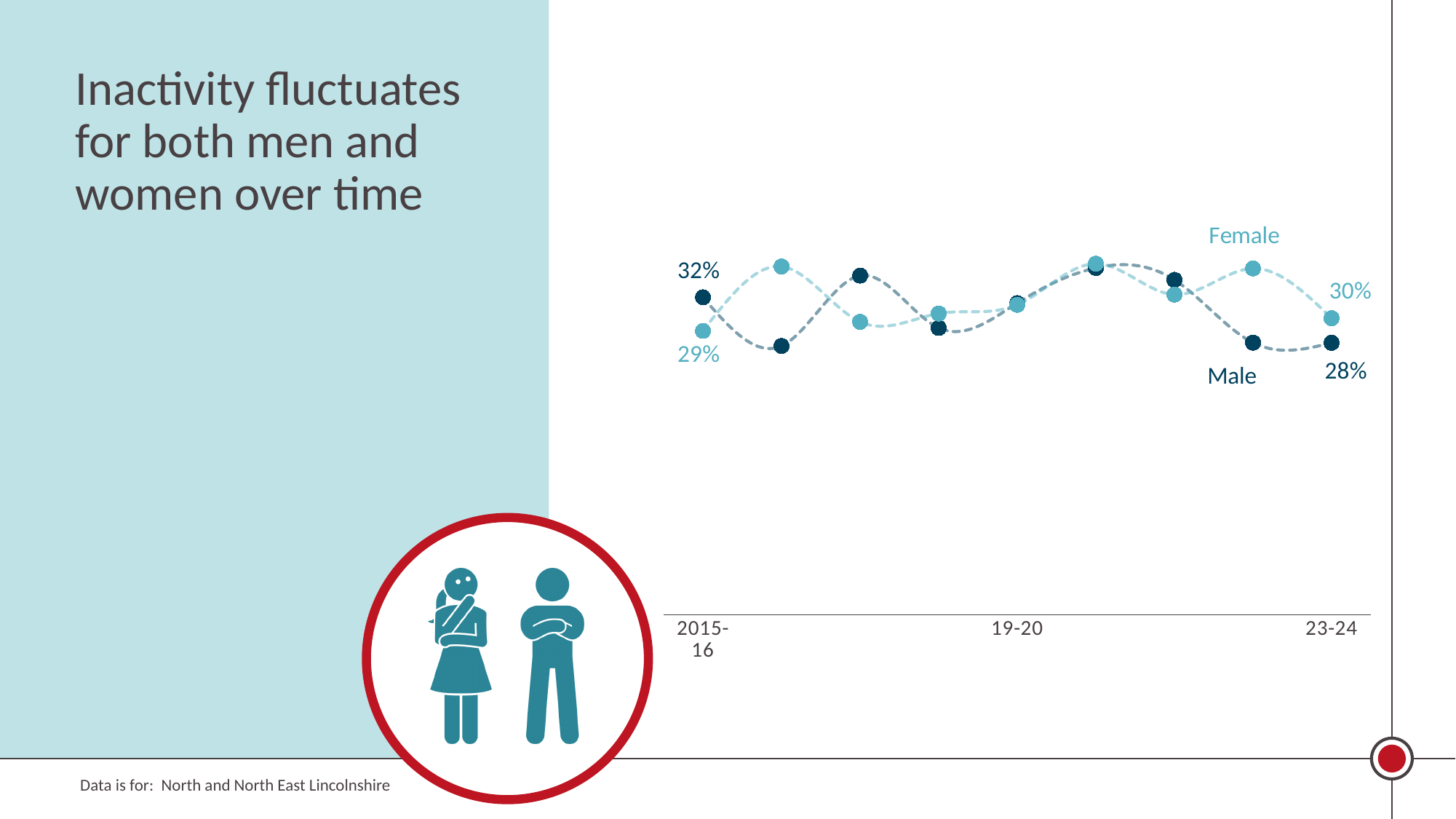

Inactivity fluctuates for both men and women over time

### Chart

| Category | Male | Female |
|---|---|---|
| 2015-16 | 0.32495121569468494 | 0.2926970805669343 |
|  | 0.2782254022908978 | 0.3545187719989513 |
|  | 0.3457507621582778 | 0.3013495696931261 |
|  | 0.295555719895723 | 0.30938858800517194 |
| 19-20 | 0.3193584583518303 | 0.3177683456511027 |
|  | 0.353136923902554 | 0.3572038837818367 |
|  | 0.34168443753632843 | 0.32753245250567053 |
|  | 0.2814155029500486 | 0.35262601516244724 |
| 23-24 | 0.2812663790082771 | 0.30486320852970633 |